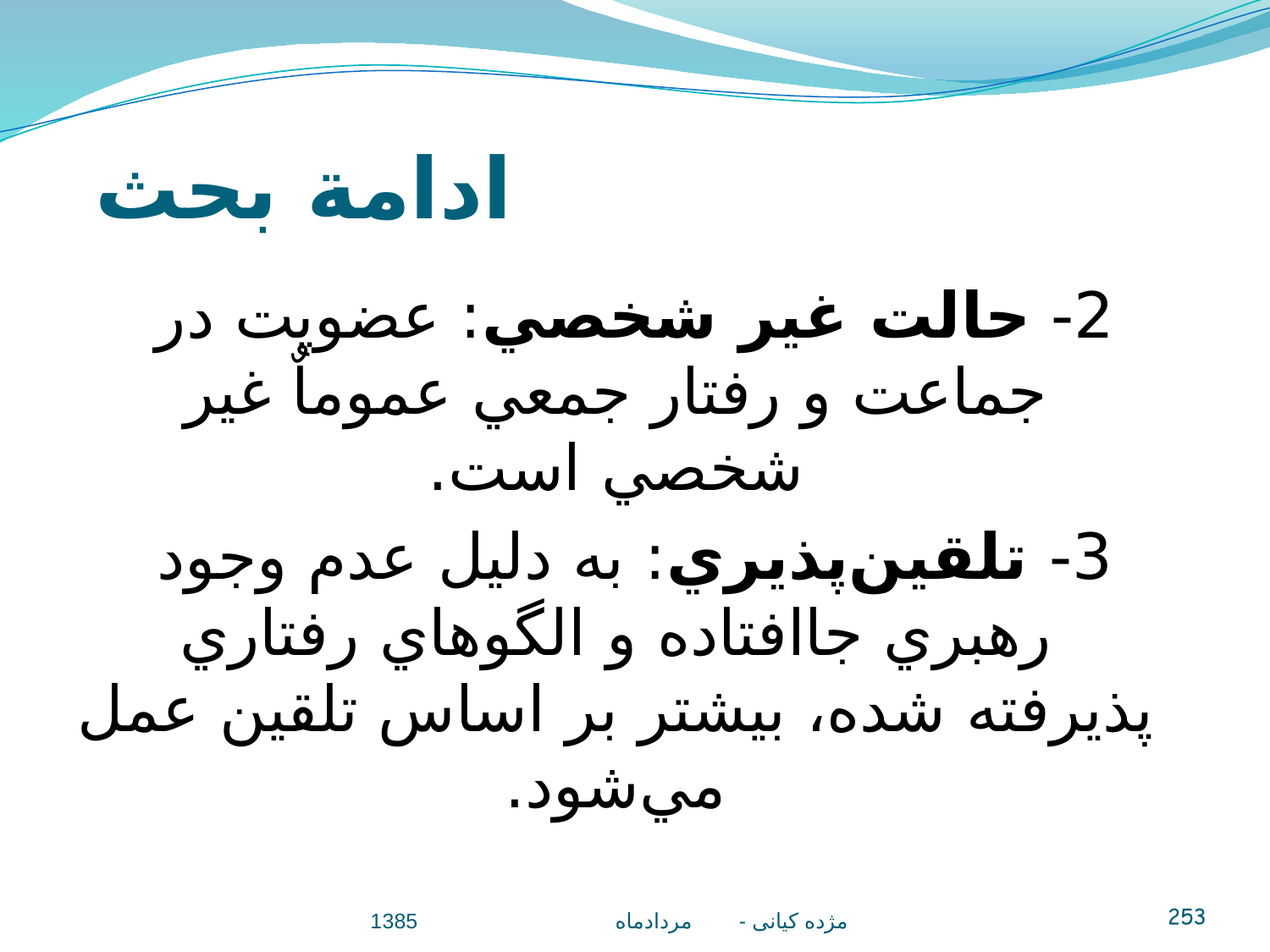

# ادامة بحث
2- حالت غير شخصي: عضويت در جماعت و رفتار جمعي عموماٌ غير شخصي است.
3- تلقين‌پذيري: به دليل عدم وجود رهبري جاافتاده و الگوهاي رفتاري پذيرفته شده، بيشتر بر اساس تلقين عمل مي‌شود.

مژده کيانی - مردادماه 1385
253